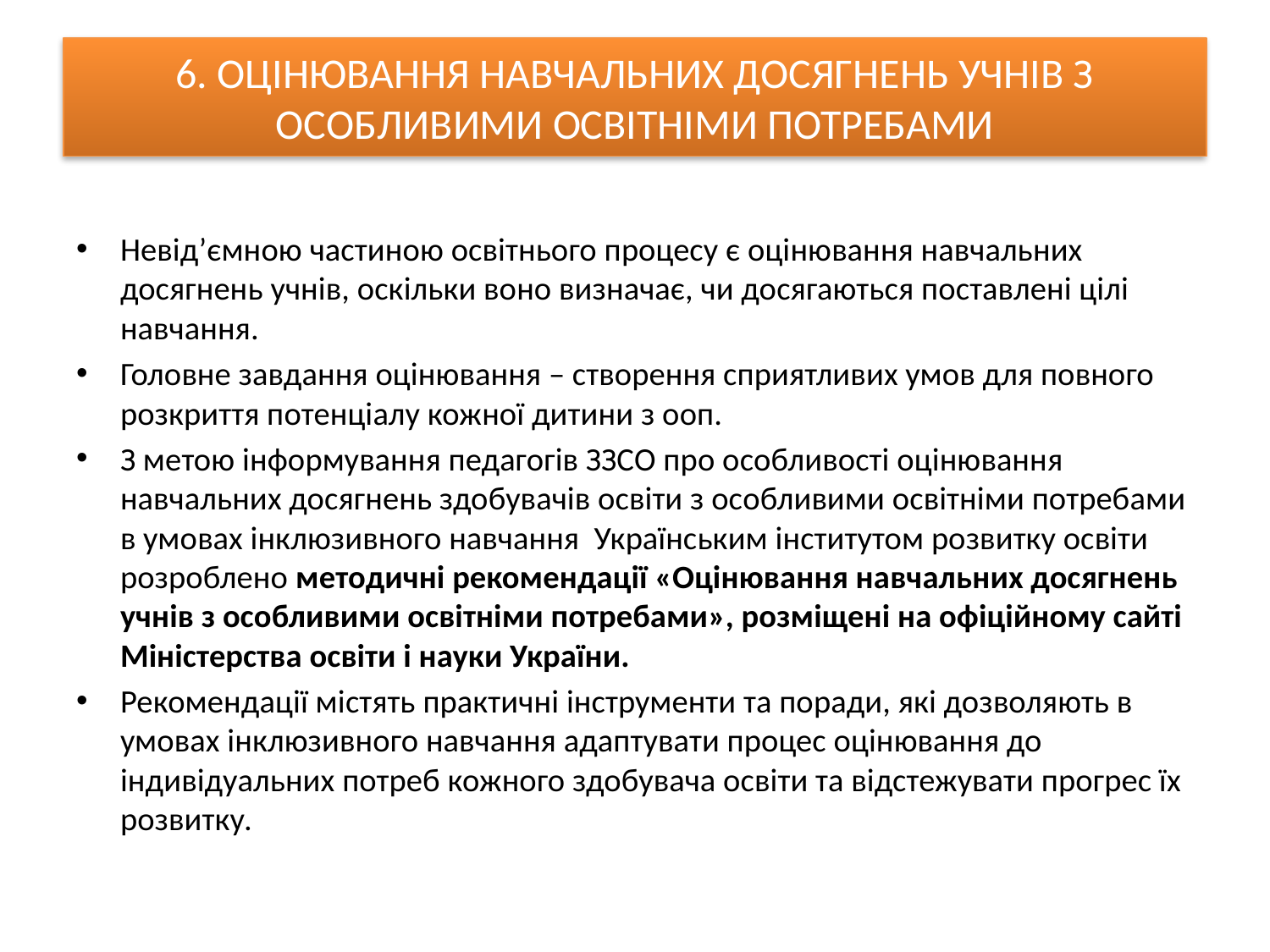

# 6. ОЦІНЮВАННЯ НАВЧАЛЬНИХ ДОСЯГНЕНЬ УЧНІВ З ОСОБЛИВИМИ ОСВІТНІМИ ПОТРЕБАМИ
Невід’ємною частиною освітнього процесу є оцінювання навчальних досягнень учнів, оскільки воно визначає, чи досягаються поставлені цілі навчання.
Головне завдання оцінювання – створення сприятливих умов для повного  розкриття потенціалу кожної дитини з ооп.
З метою інформування педагогів ЗЗСО про особливості оцінювання навчальних досягнень здобувачів освіти з особливими освітніми потребами в умовах інклюзивного навчання  Українським інститутом розвитку освіти розроблено методичні рекомендації «Оцінювання навчальних досягнень учнів з особливими освітніми потребами», розміщені на офіційному сайті Міністерства освіти і науки України.
Рекомендації містять практичні інструменти та поради, які дозволяють в умовах інклюзивного навчання адаптувати процес оцінювання до індивідуальних потреб кожного здобувача освіти та відстежувати прогрес їх розвитку.